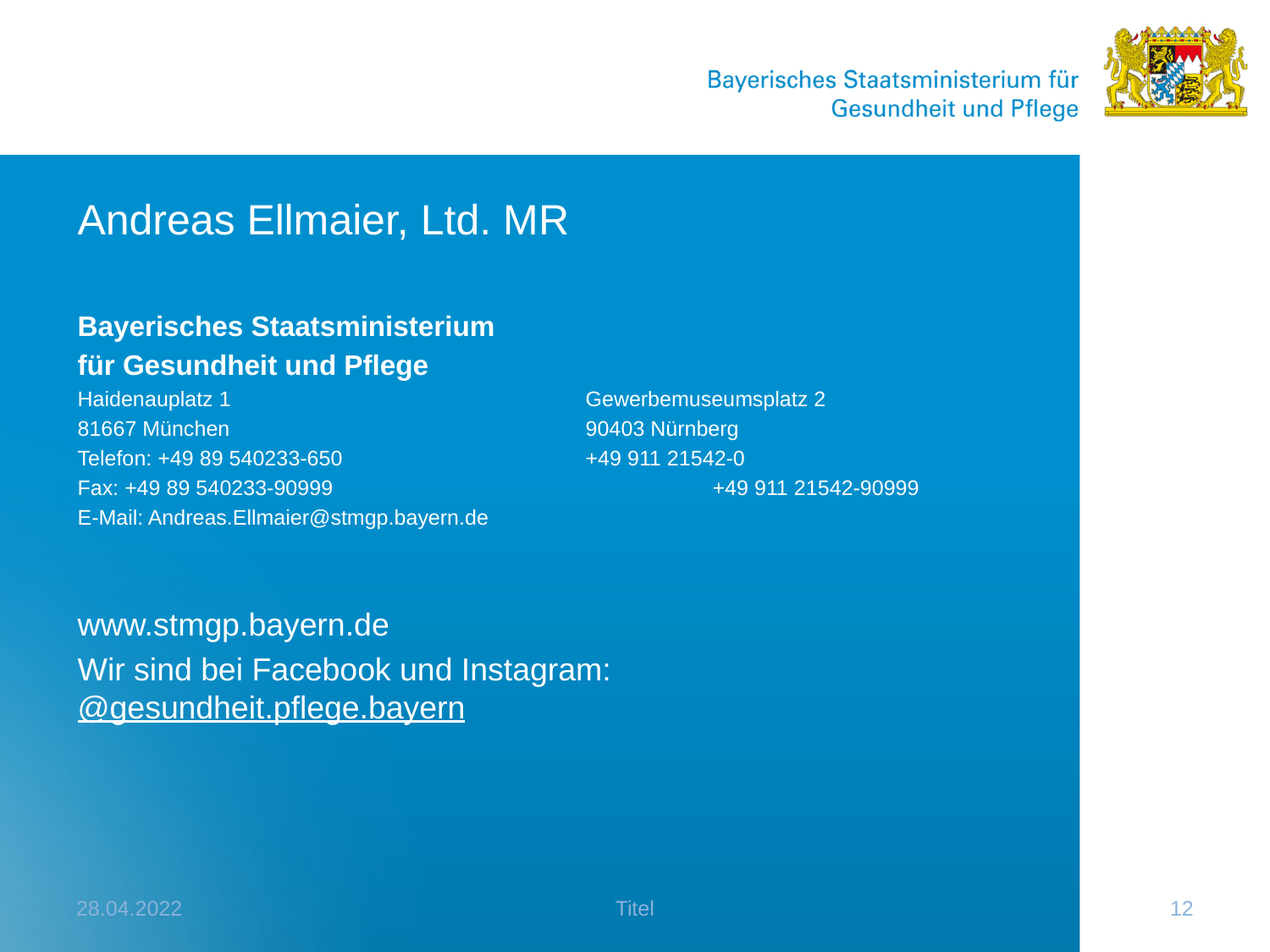

Andreas Ellmaier, Ltd. MR

Bayerisches Staatsministerium
für Gesundheit und Pflege
Haidenauplatz 1			Gewerbemuseumsplatz 2
81667 München			90403 Nürnberg
Telefon: +49 89 540233-650		+49 911 21542-0
Fax: +49 89 540233-90999			+49 911 21542-90999
E-Mail: Andreas.Ellmaier@stmgp.bayern.de

www.stmgp.bayern.de
Wir sind bei Facebook und Instagram:
@gesundheit.pflege.bayern

28.04.2022
Titel
12